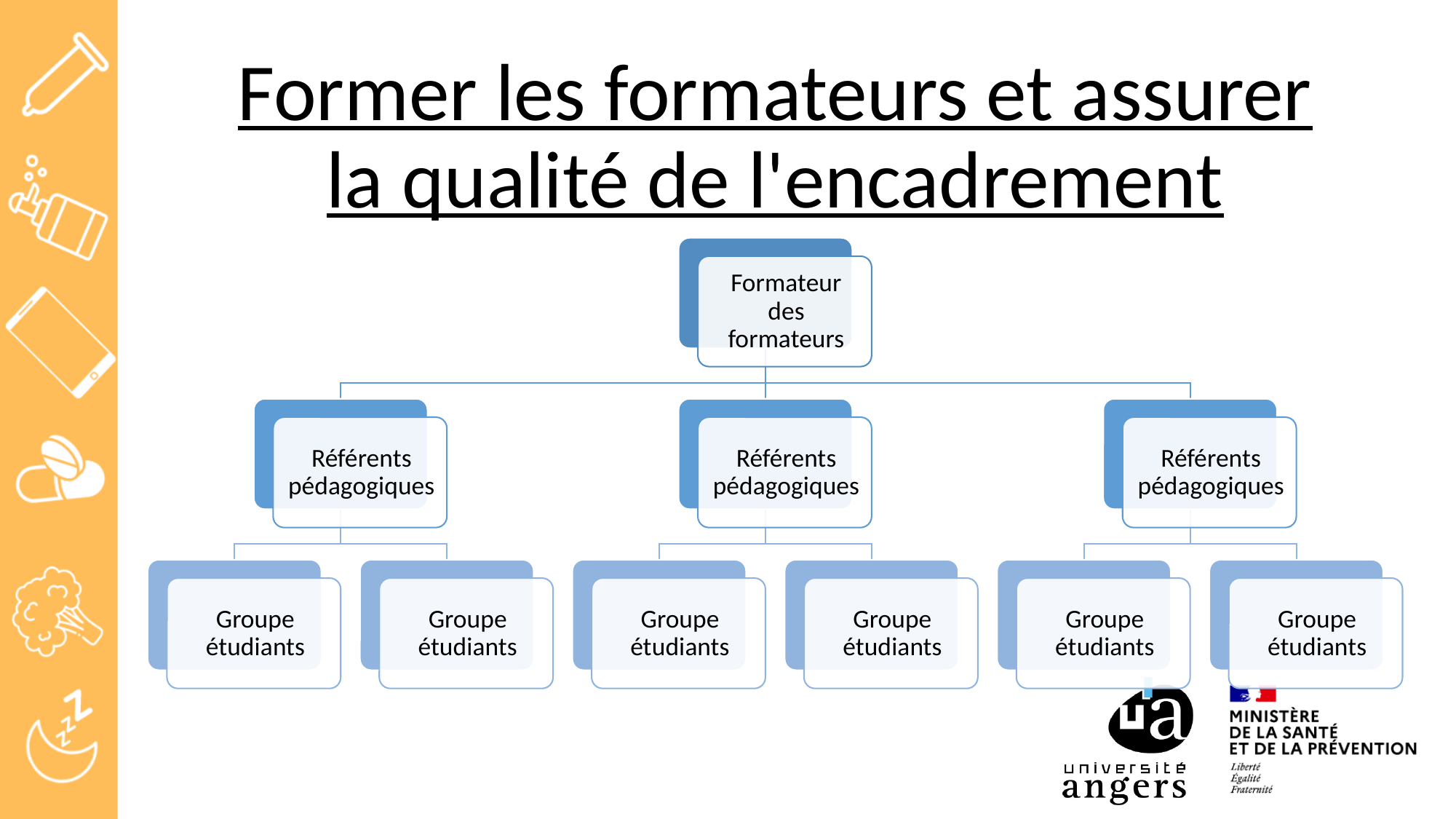

# Former les formateurs et assurer la qualité de l'encadrement
Formateur des formateurs
Référents pédagogiques
Groupe étudiants
Groupe étudiants
Référents pédagogiques
Groupe étudiants
Groupe étudiants
Référents pédagogiques
Groupe étudiants
Groupe étudiants